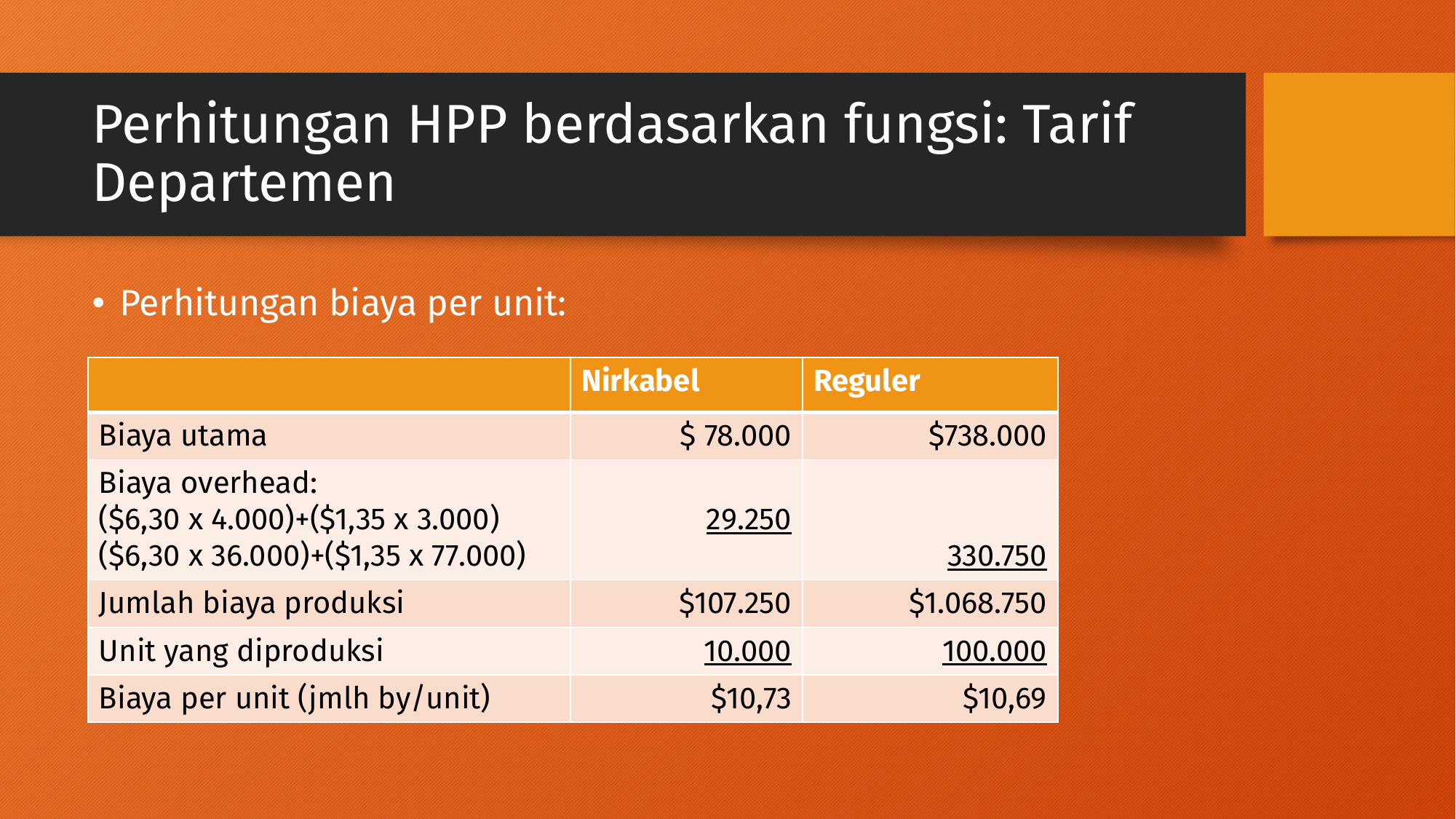

# Perhitungan HPP berdasarkan fungsi: Tarif Departemen
Perhitungan biaya per unit:
|  | Nirkabel | Reguler |
| --- | --- | --- |
| Biaya utama | $ 78.000 | $738.000 |
| Biaya overhead: ($6,30 x 4.000)+($1,35 x 3.000) ($6,30 x 36.000)+($1,35 x 77.000) | 29.250 | 330.750 |
| Jumlah biaya produksi | $107.250 | $1.068.750 |
| Unit yang diproduksi | 10.000 | 100.000 |
| Biaya per unit (jmlh by/unit) | $10,73 | $10,69 |